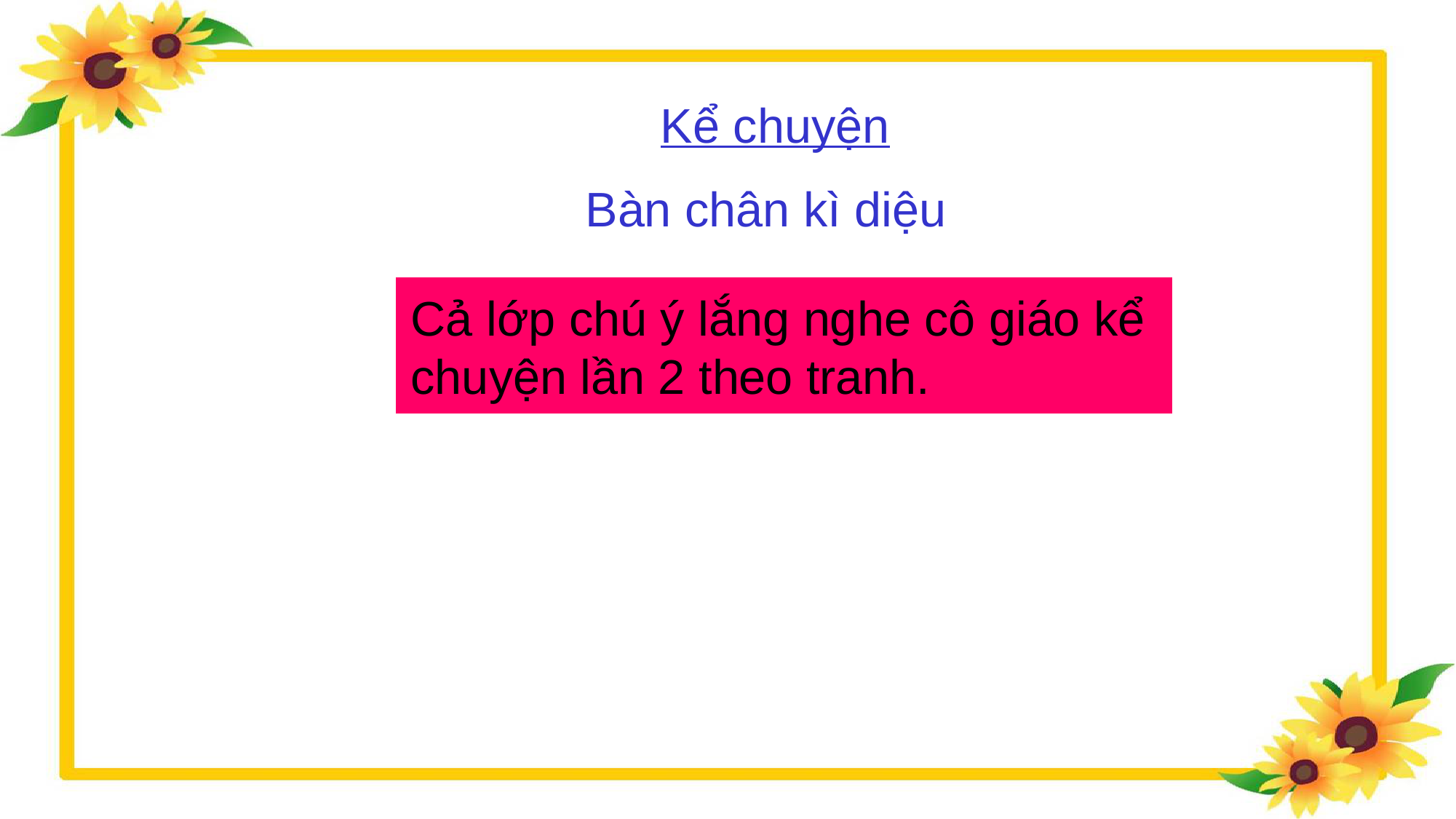

Kể chuyện
Bàn chân kì diệu
Cả lớp chú ý lắng nghe cô giáo kể chuyện lần 2 theo tranh.